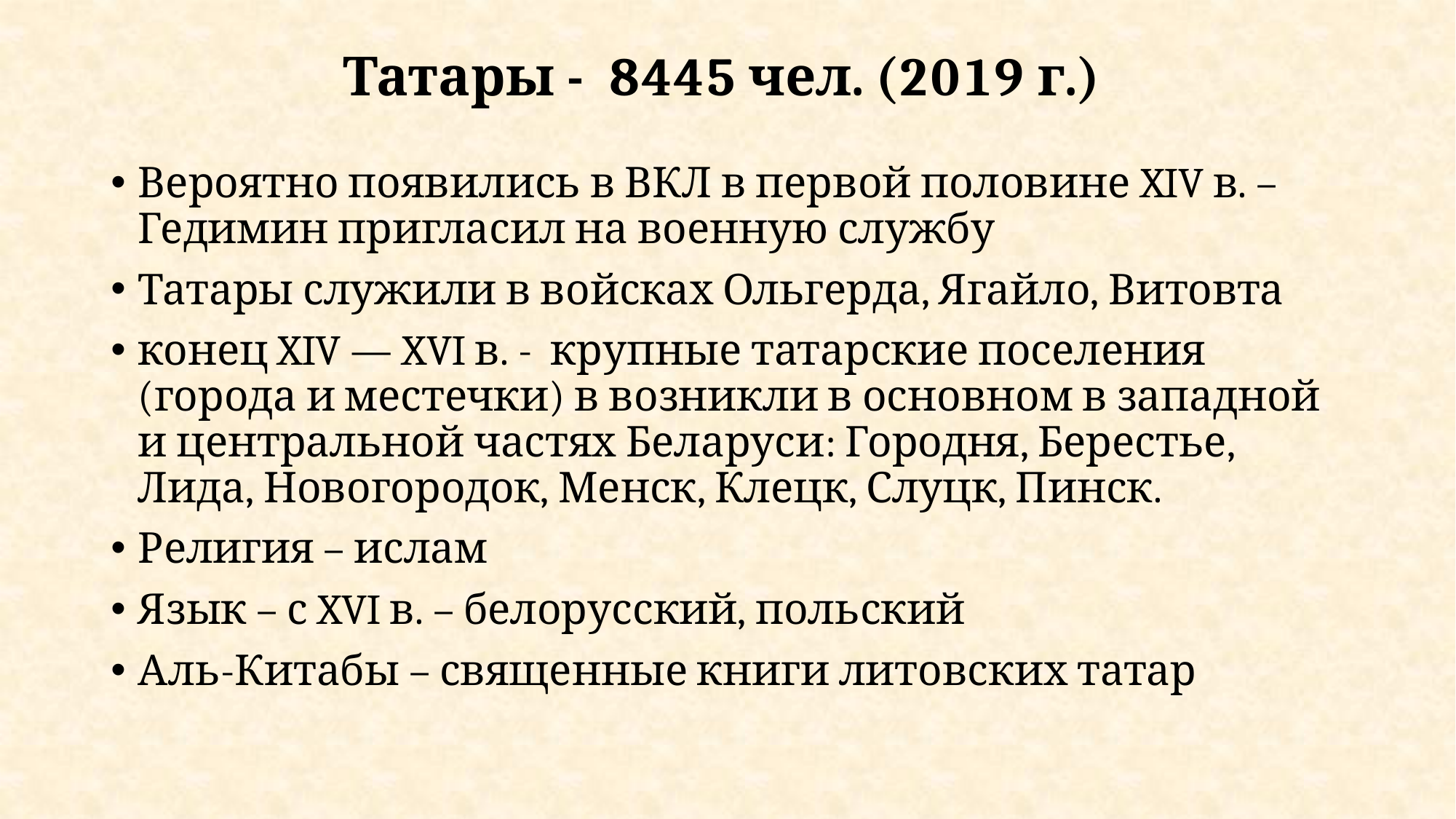

# Татары -  8445 чел. (2019 г.)
Вероятно появились в ВКЛ в первой половине XIV в. – Гедимин пригласил на военную службу
Татары служили в войсках Ольгерда, Ягайло, Витовта
конец XIV — XVI в. -  крупные татарские поселения (города и местечки) в возникли в основном в западной и центральной частях Беларуси: Городня, Берестье, Лида, Новогородок, Менск, Клецк, Слуцк, Пинск.
Религия – ислам
Язык – с XVI в. – белорусский, польский
Аль-Китабы – священные книги литовских татар